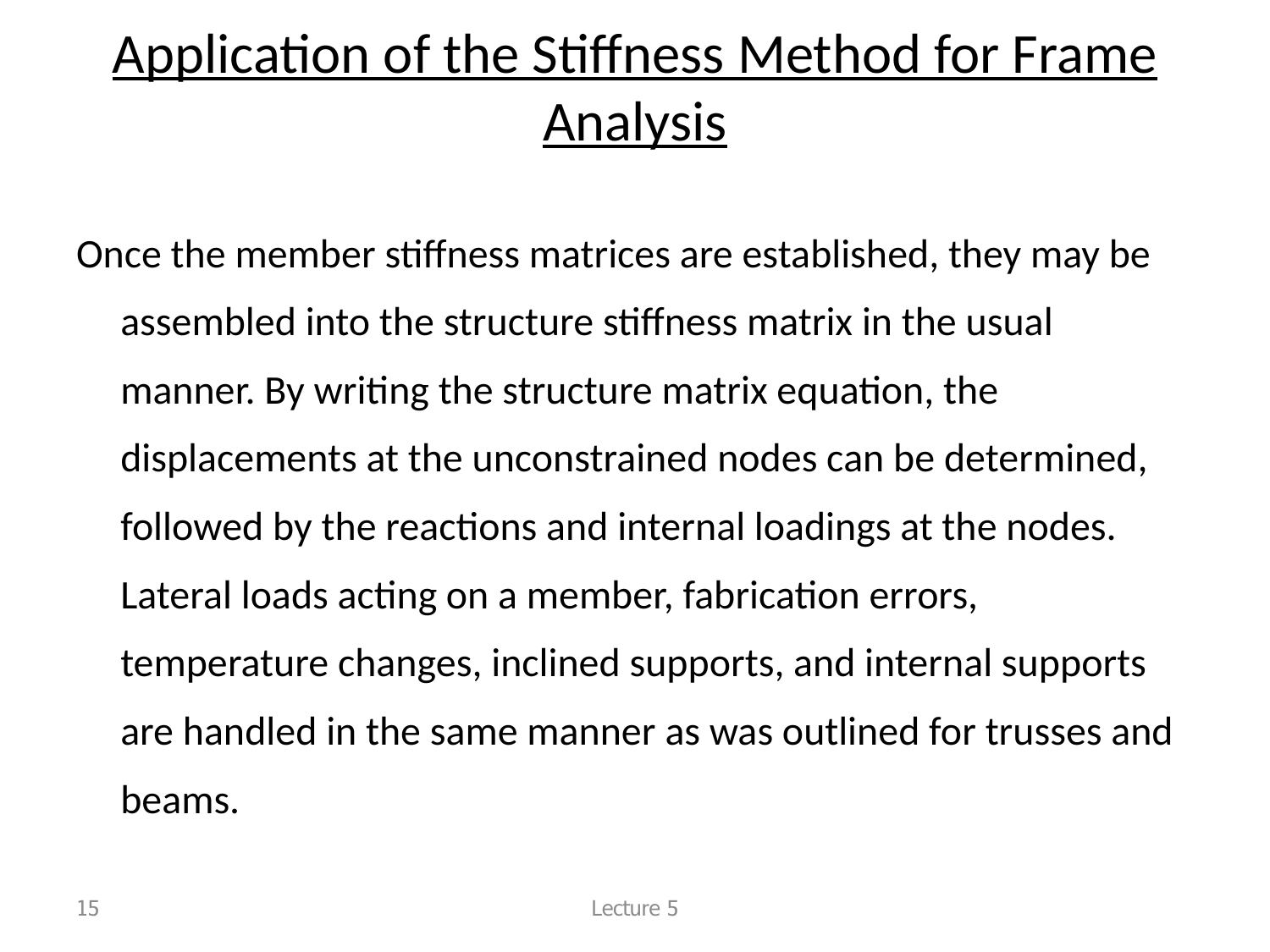

# Application of the Stiffness Method for Frame Analysis
Once the member stiffness matrices are established, they may be assembled into the structure stiffness matrix in the usual manner. By writing the structure matrix equation, the displacements at the unconstrained nodes can be determined, followed by the reactions and internal loadings at the nodes. Lateral loads acting on a member, fabrication errors, temperature changes, inclined supports, and internal supports are handled in the same manner as was outlined for trusses and beams.

15
Lecture 5